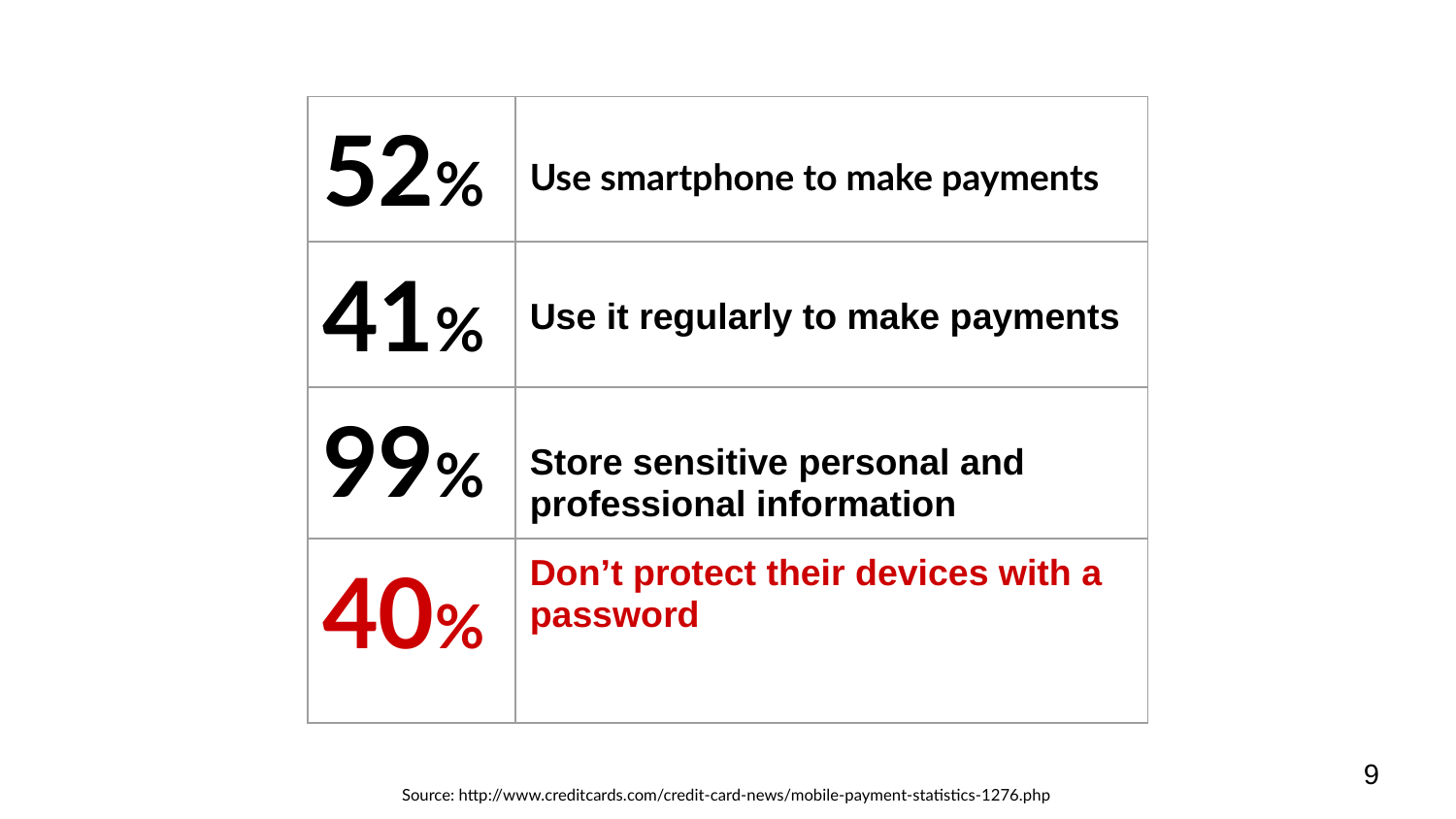

| 52% | Use smartphone to make payments |
| --- | --- |
| 41% | Use it regularly to make payments |
| 99% | Store sensitive personal and professional information |
| 40% | Don’t protect their devices with a password |
9
Source: http://www.creditcards.com/credit-card-news/mobile-payment-statistics-1276.php